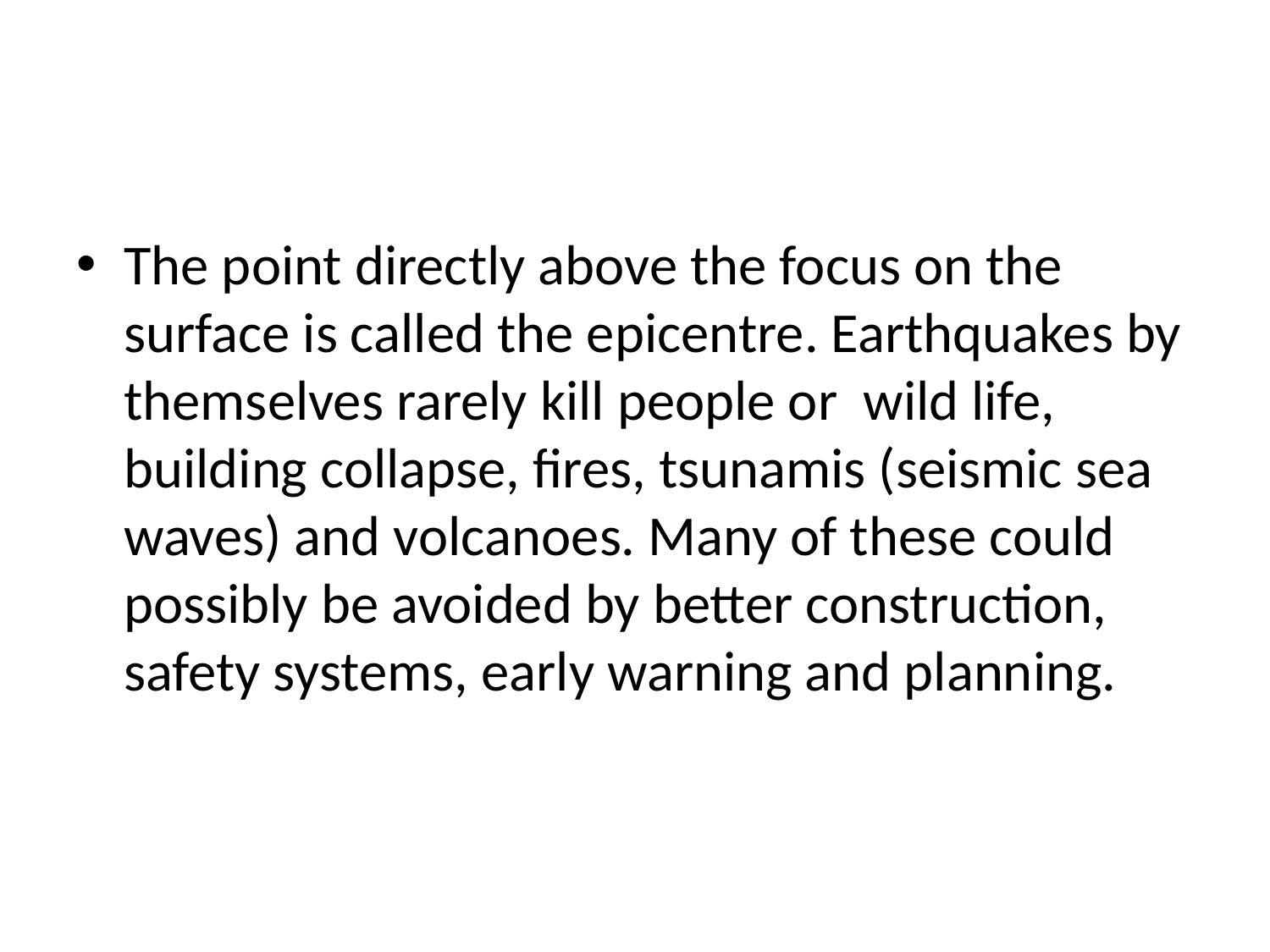

The point directly above the focus on the surface is called the epicentre. Earthquakes by themselves rarely kill people or  wild life, building collapse, fires, tsunamis (seismic sea waves) and volcanoes. Many of these could possibly be avoided by better construction, safety systems, early warning and planning.